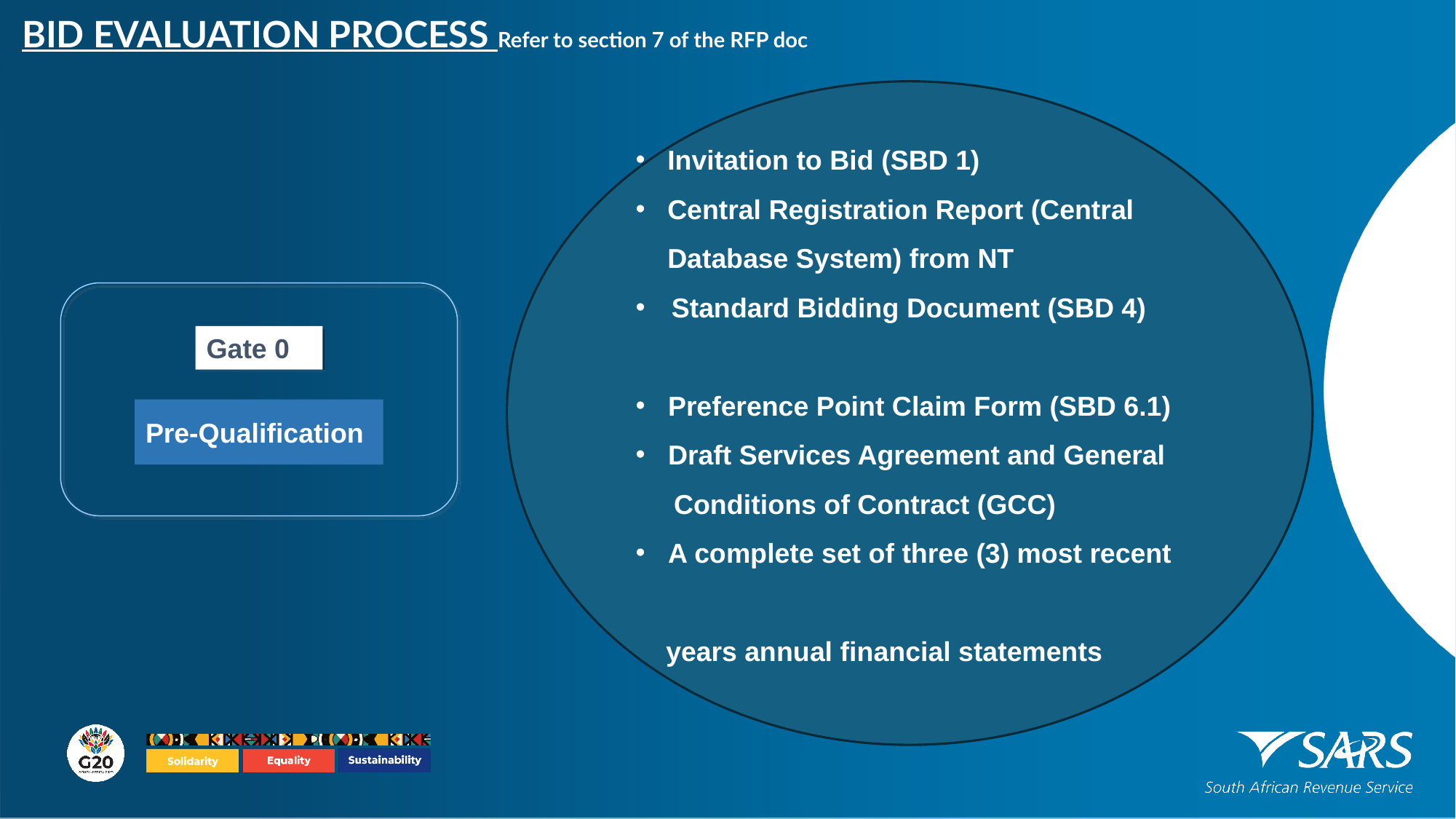

BID EVALUATION PROCESS Refer to section 7 of the RFP doc
Invitation to Bid (SBD 1)
Central Registration Report (Central Database System) from NT
  Standard Bidding Document (SBD 4)
   Preference Point Claim Form (SBD 6.1)
   Draft Services Agreement and General
     Conditions of Contract (GCC)
   A complete set of three (3) most recent
    years annual financial statements

Gate 0
Pre-Qualification